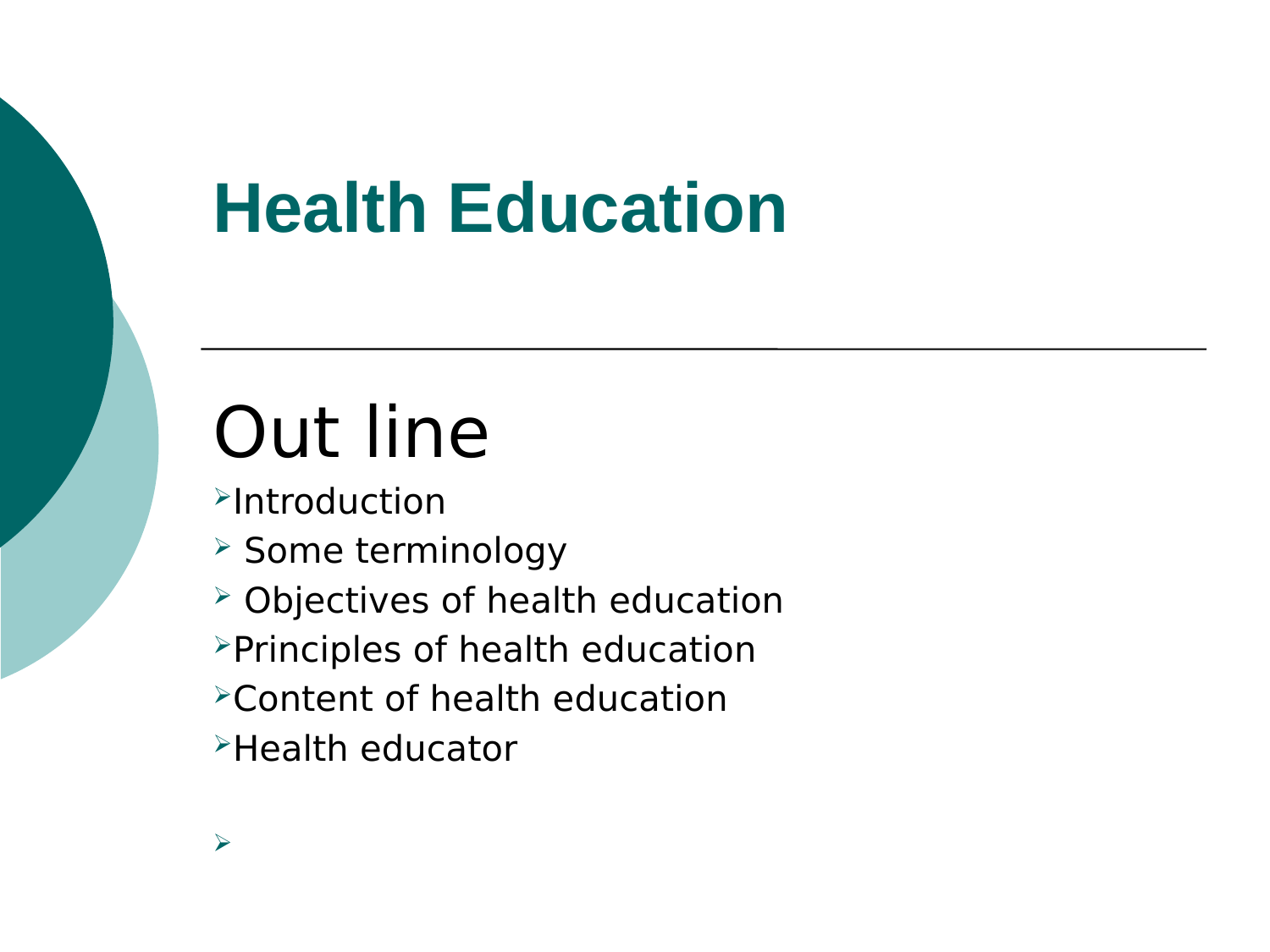

# Health Education
Out line
Introduction
 Some terminology
 Objectives of health education
Principles of health education
Content of health education
Health educator